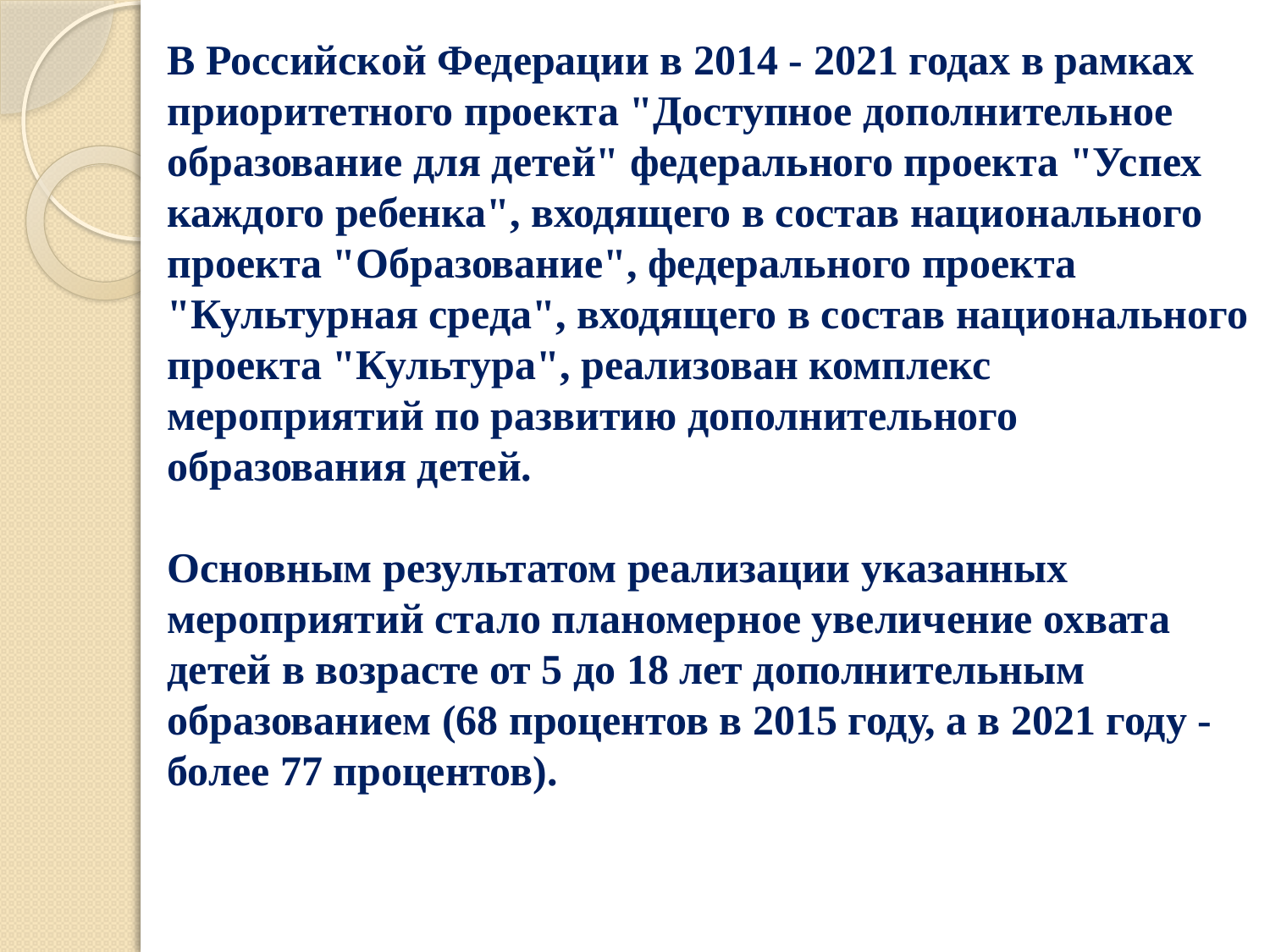

В Российской Федерации в 2014 - 2021 годах в рамках приоритетного проекта "Доступное дополнительное образование для детей" федерального проекта "Успех каждого ребенка", входящего в состав национального проекта "Образование", федерального проекта "Культурная среда", входящего в состав национального проекта "Культура", реализован комплекс мероприятий по развитию дополнительного образования детей.

Основным результатом реализации указанных мероприятий стало планомерное увеличение охвата детей в возрасте от 5 до 18 лет дополнительным образованием (68 процентов в 2015 году, а в 2021 году - более 77 процентов).